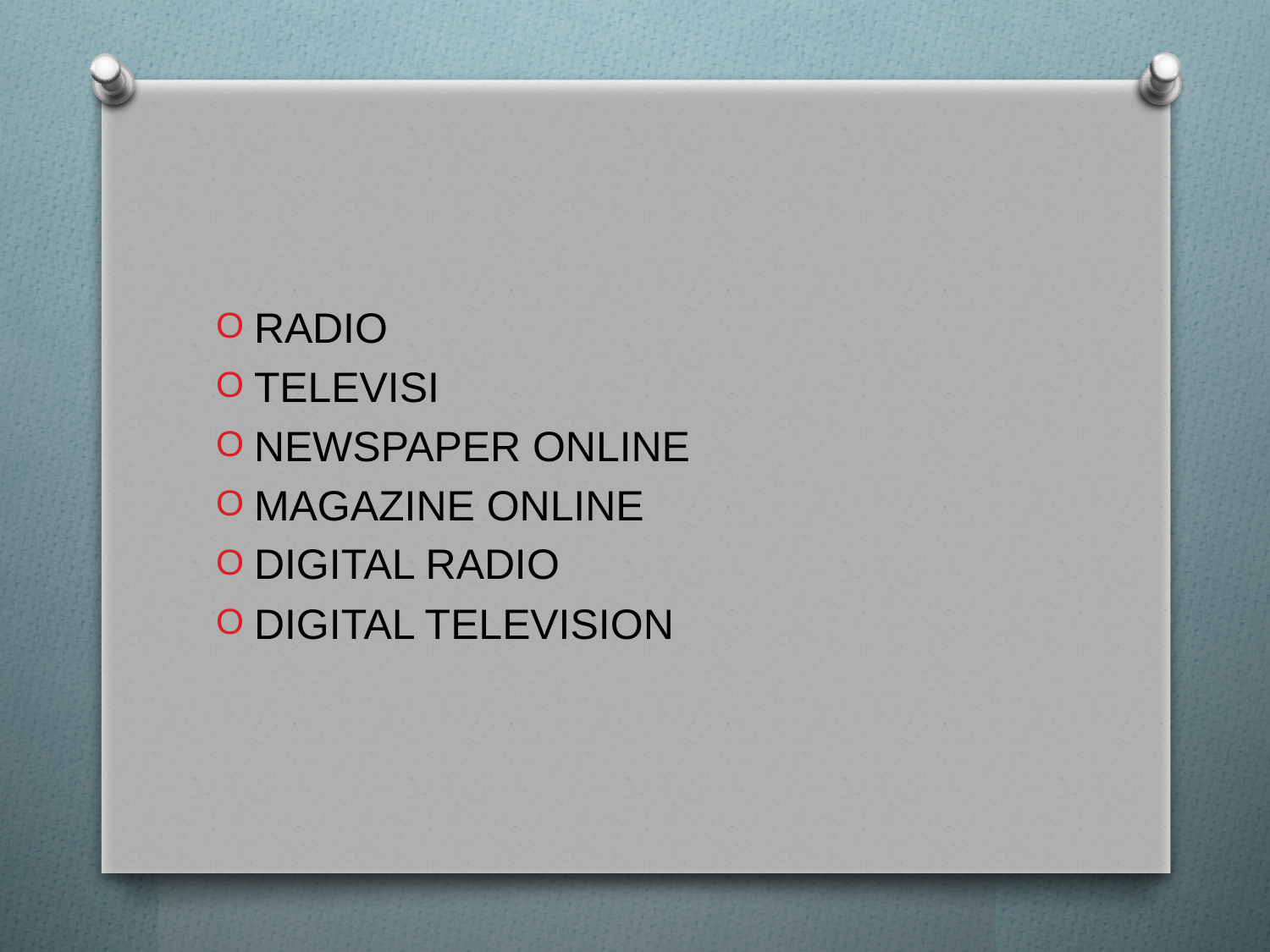

RADIO
TELEVISI
NEWSPAPER ONLINE
MAGAZINE ONLINE
DIGITAL RADIO
DIGITAL TELEVISION